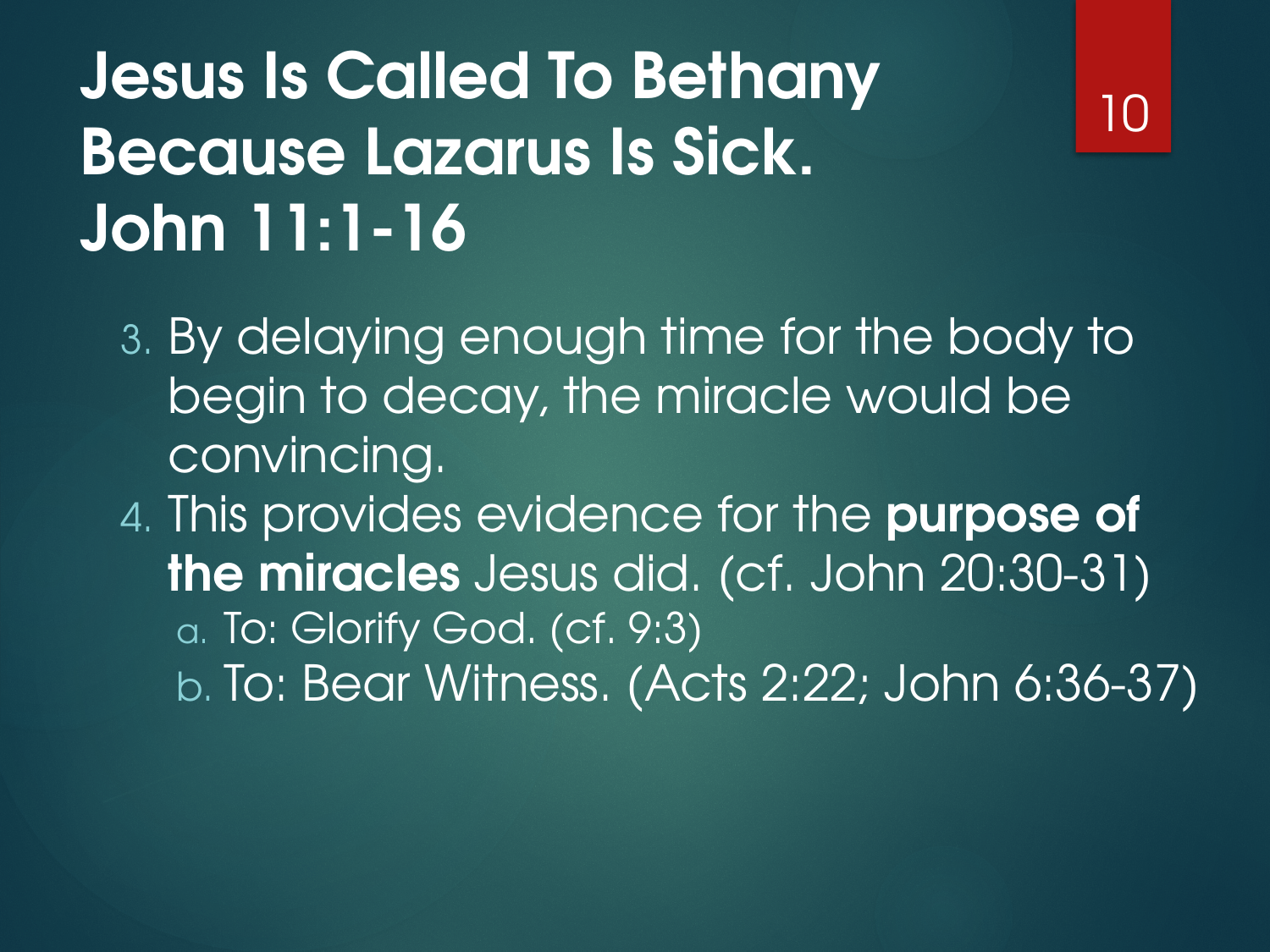

# Jesus Is Called To Bethany Because Lazarus Is Sick. John 11:1-16
10
By delaying enough time for the body to begin to decay, the miracle would be convincing.
This provides evidence for the purpose of the miracles Jesus did. (cf. John 20:30-31)
To: Glorify God. (cf. 9:3)
To: Bear Witness. (Acts 2:22; John 6:36-37)